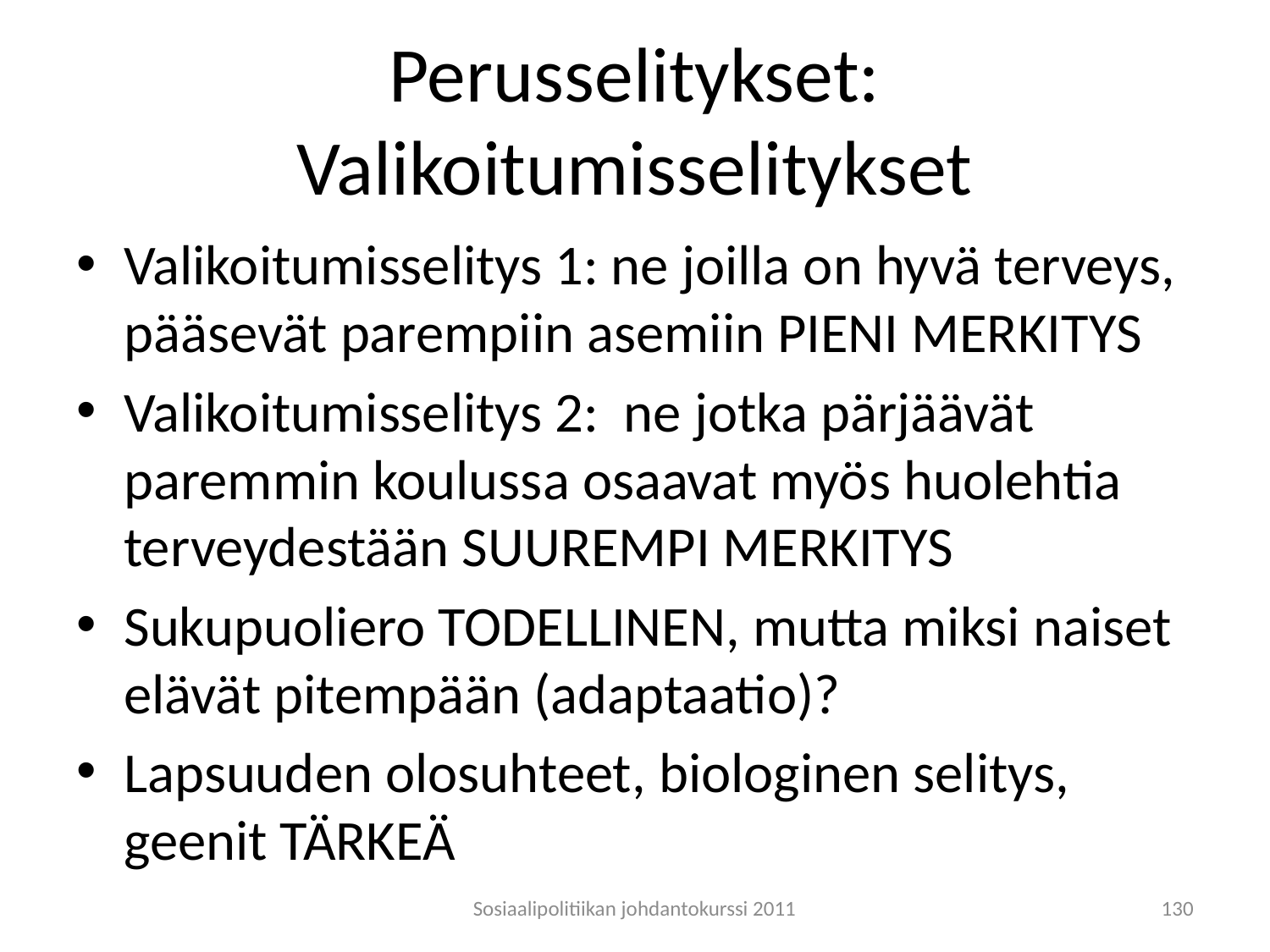

# Perusselitykset: Valikoitumisselitykset
Valikoitumisselitys 1: ne joilla on hyvä terveys, pääsevät parempiin asemiin PIENI MERKITYS
Valikoitumisselitys 2:  ne jotka pärjäävät paremmin koulussa osaavat myös huolehtia terveydestään SUUREMPI MERKITYS
Sukupuoliero TODELLINEN, mutta miksi naiset elävät pitempään (adaptaatio)?
Lapsuuden olosuhteet, biologinen selitys, geenit TÄRKEÄ
Sosiaalipolitiikan johdantokurssi 2011
130